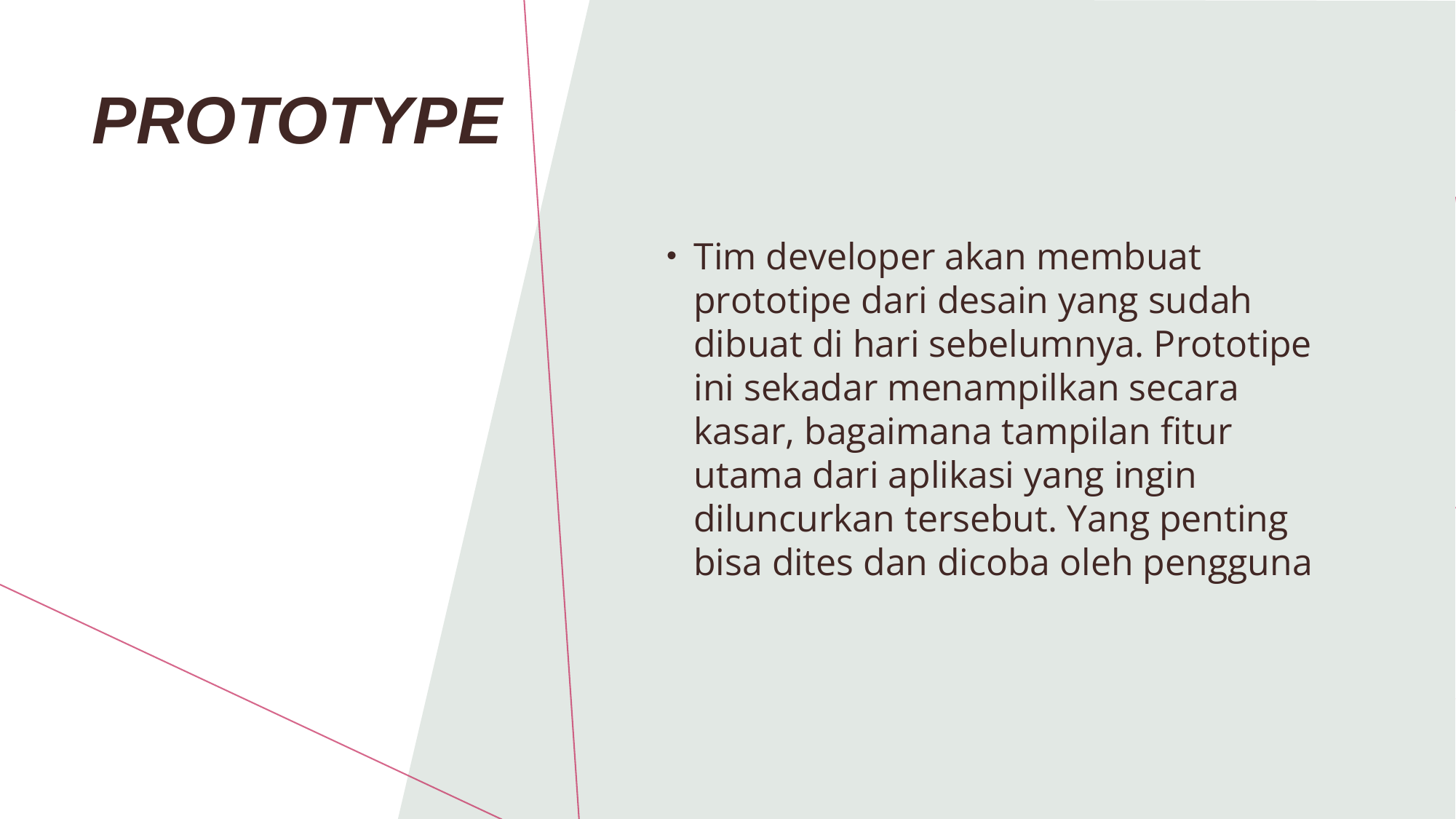

Tim developer akan membuat prototipe dari desain yang sudah dibuat di hari sebelumnya. Prototipe ini sekadar menampilkan secara kasar, bagaimana tampilan fitur utama dari aplikasi yang ingin diluncurkan tersebut. Yang penting bisa dites dan dicoba oleh pengguna
# Prototype